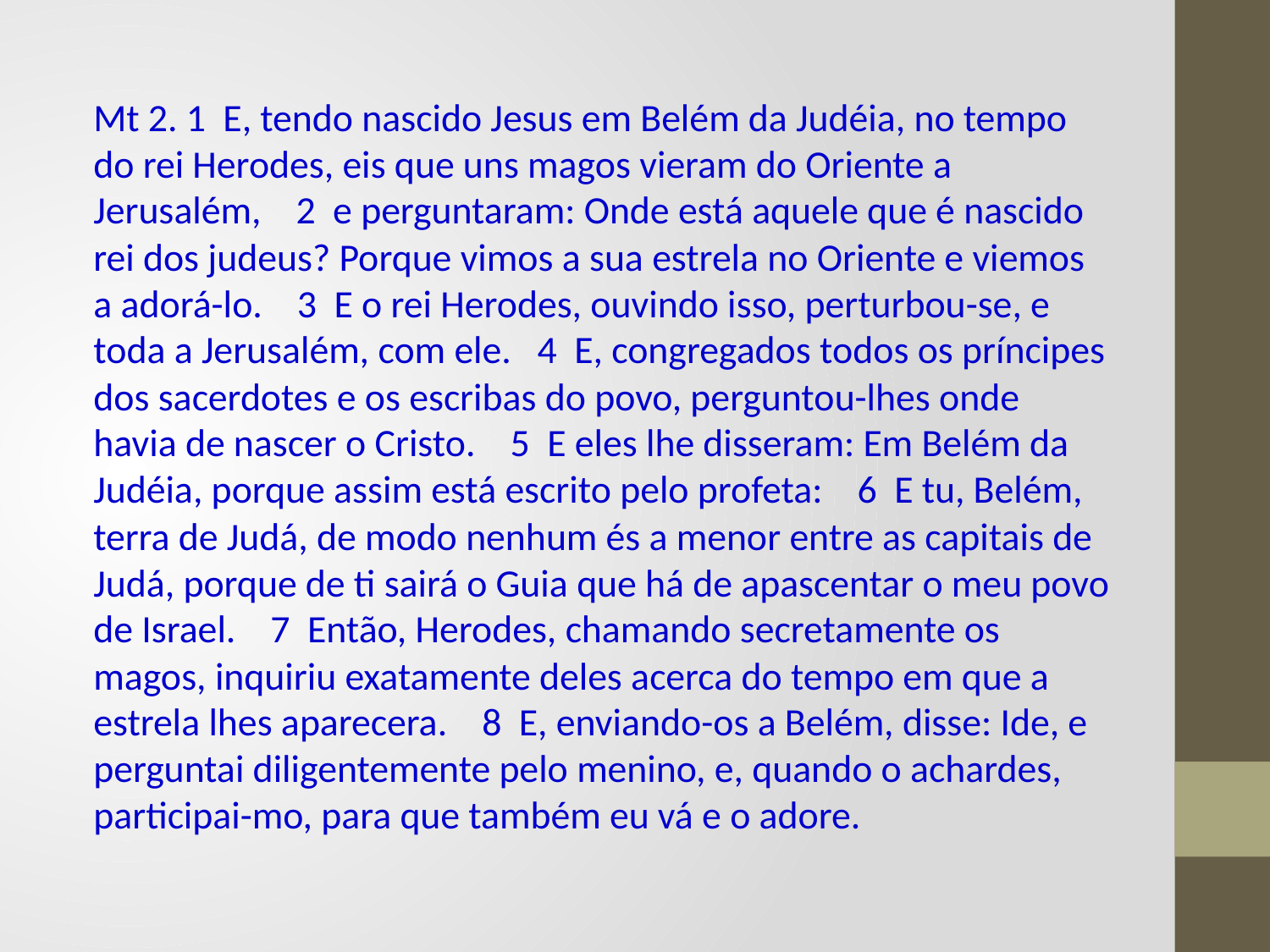

Mt 2. 1  E, tendo nascido Jesus em Belém da Judéia, no tempo do rei Herodes, eis que uns magos vieram do Oriente a Jerusalém,    2  e perguntaram: Onde está aquele que é nascido rei dos judeus? Porque vimos a sua estrela no Oriente e viemos a adorá-lo.    3  E o rei Herodes, ouvindo isso, perturbou-se, e toda a Jerusalém, com ele.   4  E, congregados todos os príncipes dos sacerdotes e os escribas do povo, perguntou-lhes onde havia de nascer o Cristo.    5  E eles lhe disseram: Em Belém da Judéia, porque assim está escrito pelo profeta:    6  E tu, Belém, terra de Judá, de modo nenhum és a menor entre as capitais de Judá, porque de ti sairá o Guia que há de apascentar o meu povo de Israel.    7  Então, Herodes, chamando secretamente os magos, inquiriu exatamente deles acerca do tempo em que a estrela lhes aparecera.    8  E, enviando-os a Belém, disse: Ide, e perguntai diligentemente pelo menino, e, quando o achardes, participai-mo, para que também eu vá e o adore.